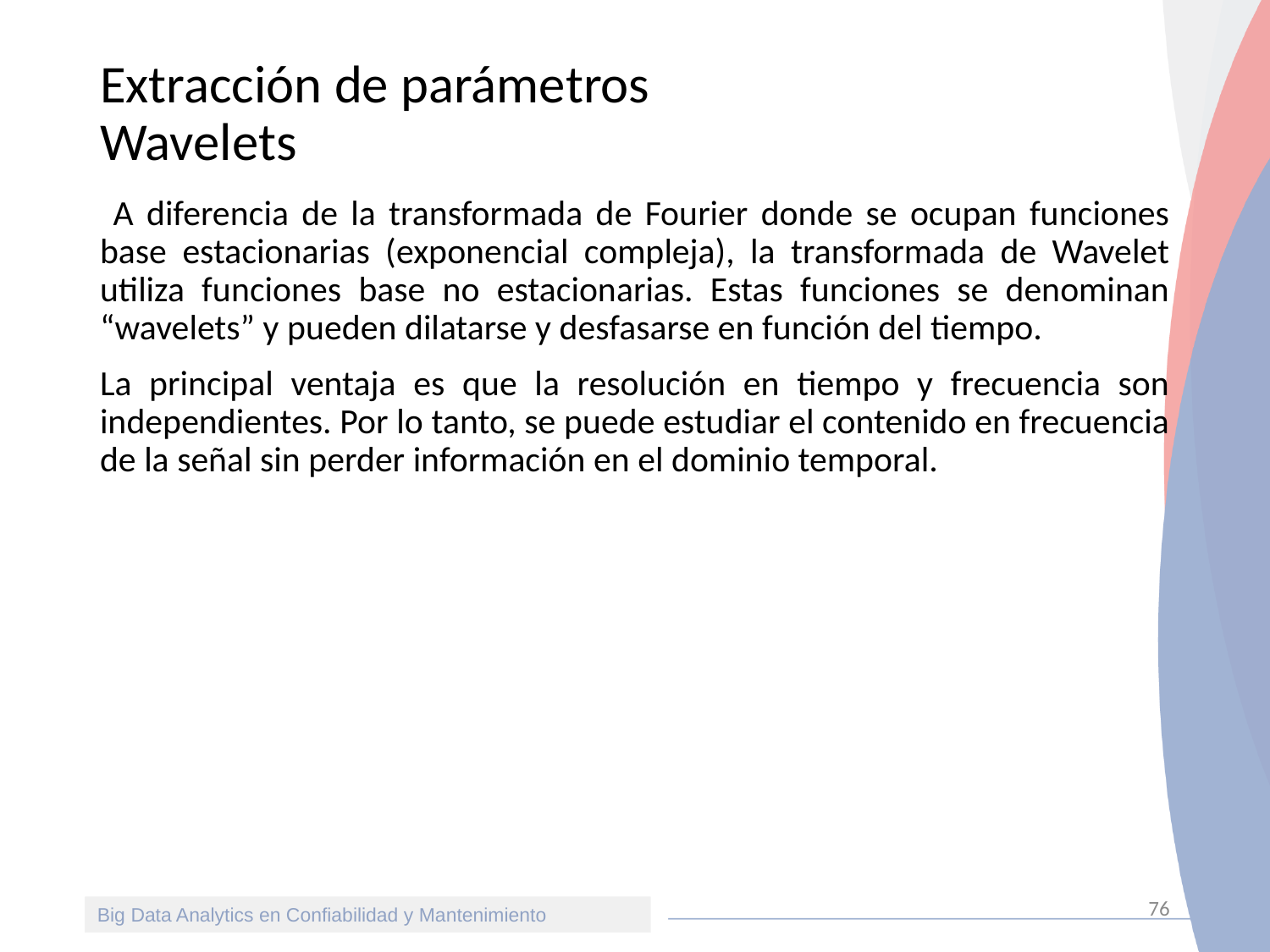

# Extracción de parámetros Wavelets
 A diferencia de la transformada de Fourier donde se ocupan funciones base estacionarias (exponencial compleja), la transformada de Wavelet utiliza funciones base no estacionarias. Estas funciones se denominan “wavelets” y pueden dilatarse y desfasarse en función del tiempo.
La principal ventaja es que la resolución en tiempo y frecuencia son independientes. Por lo tanto, se puede estudiar el contenido en frecuencia de la señal sin perder información en el dominio temporal.
76